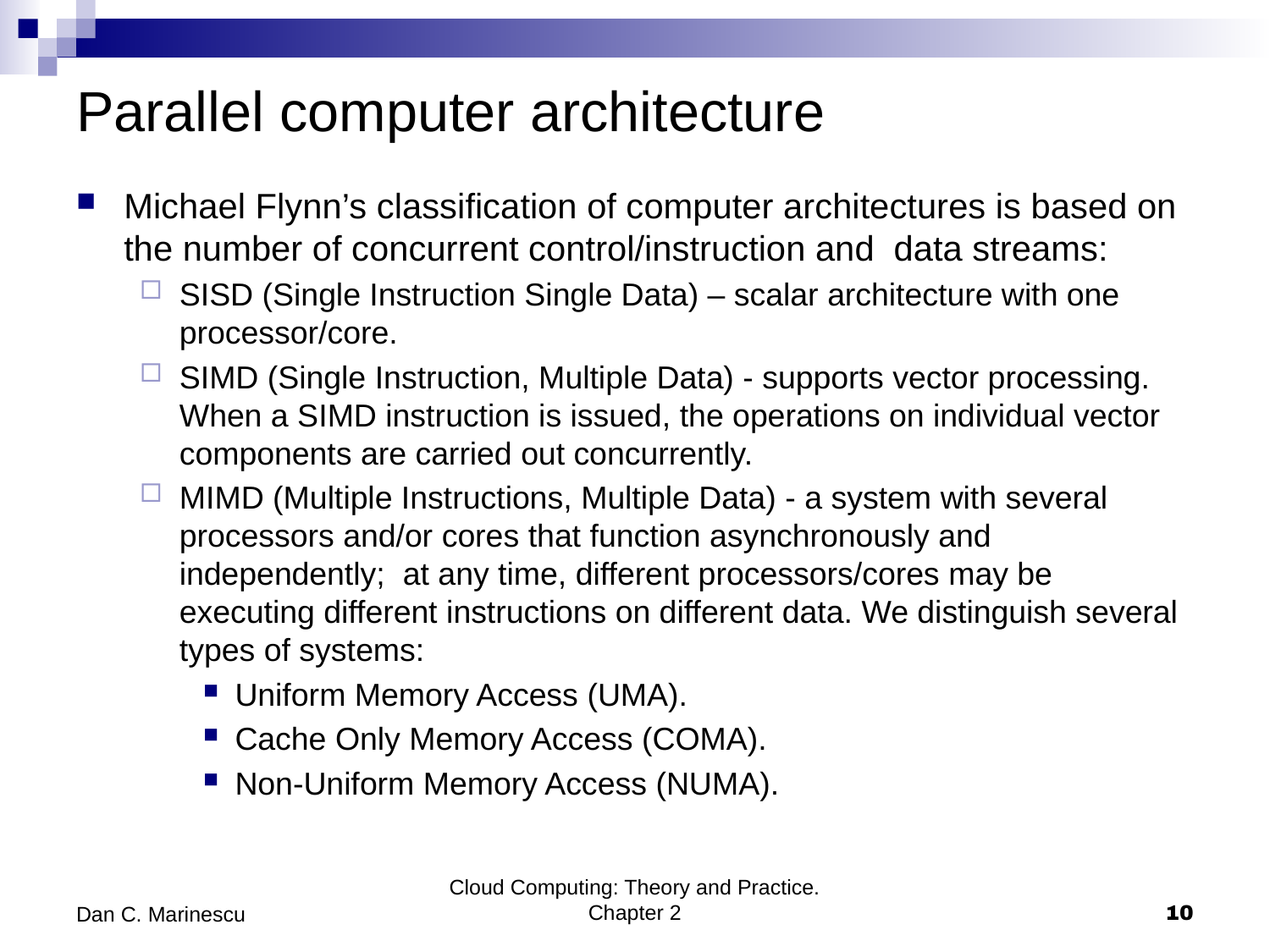

# Parallel computer architecture
Michael Flynn’s classification of computer architectures is based on the number of concurrent control/instruction and  data streams:
SISD (Single Instruction Single Data) – scalar architecture with one processor/core.
SIMD (Single Instruction, Multiple Data) - supports vector processing. When a SIMD instruction is issued, the operations on individual vector components are carried out concurrently.
MIMD (Multiple Instructions, Multiple Data) - a system with several processors and/or cores that function asynchronously and independently;  at any time, different processors/cores may be executing different instructions on different data. We distinguish several types of systems:
Uniform Memory Access (UMA).
Cache Only Memory Access (COMA).
Non-Uniform Memory Access (NUMA).
Dan C. Marinescu
Cloud Computing: Theory and Practice. Chapter 2
10